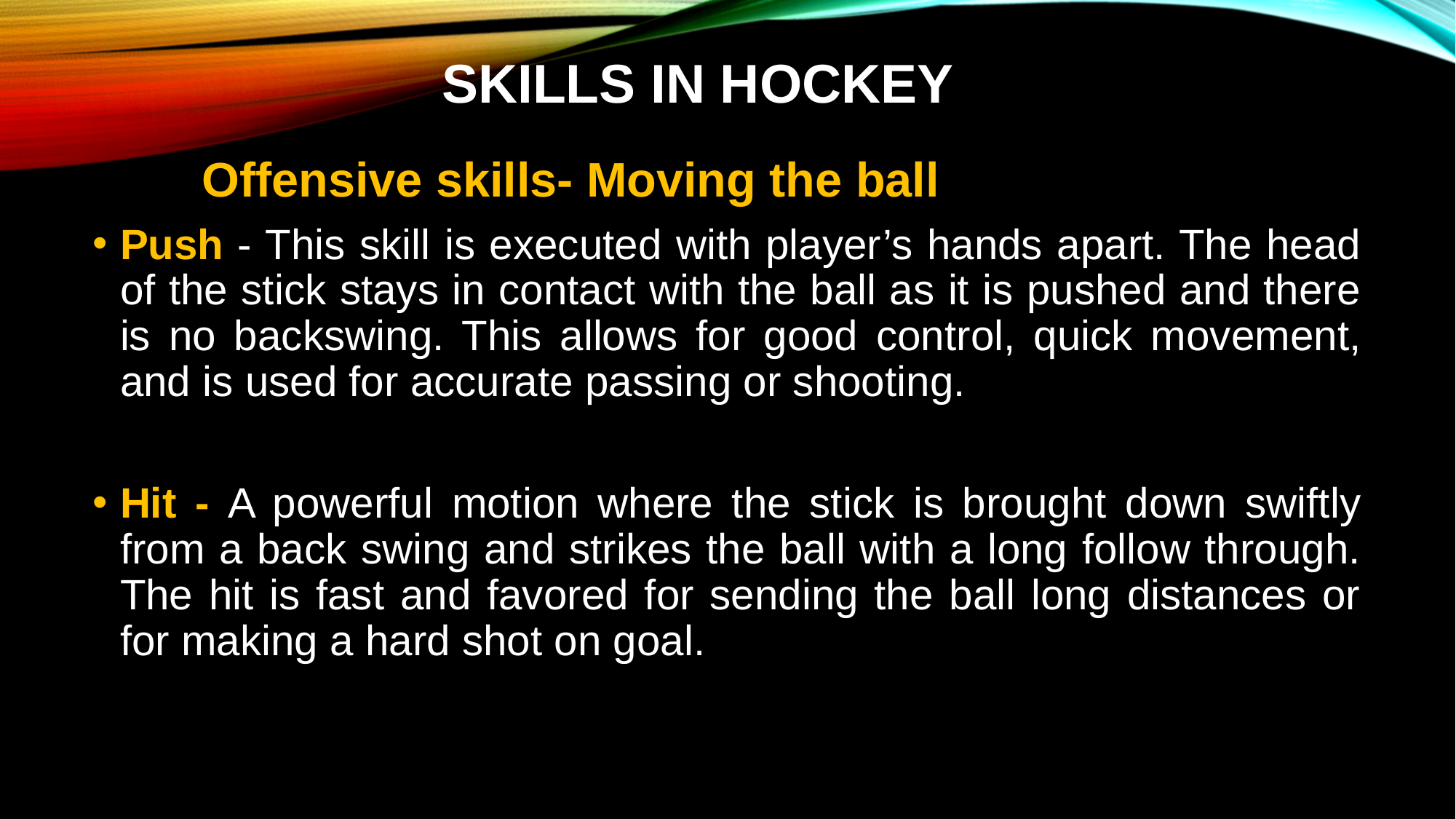

# Skills in Hockey
	Offensive skills- Moving the ball
Push - This skill is executed with player’s hands apart. The head of the stick stays in contact with the ball as it is pushed and there is no backswing. This allows for good control, quick movement, and is used for accurate passing or shooting.

Hit - A powerful motion where the stick is brought down swiftly from a back swing and strikes the ball with a long follow through. The hit is fast and favored for sending the ball long distances or for making a hard shot on goal.